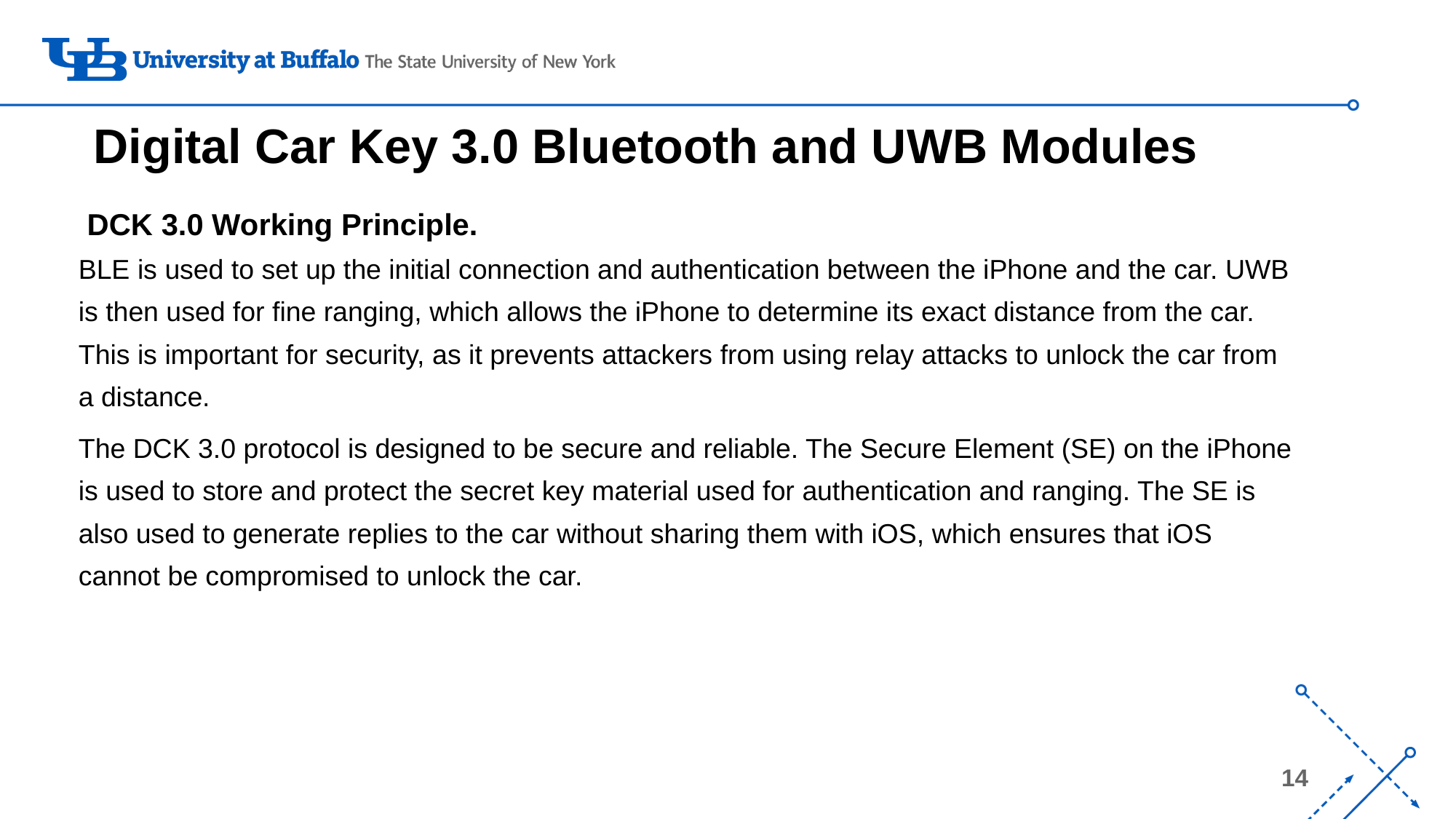

# Digital Car Key 3.0 Bluetooth and UWB Modules
 DCK 3.0 Working Principle.
BLE is used to set up the initial connection and authentication between the iPhone and the car. UWB is then used for fine ranging, which allows the iPhone to determine its exact distance from the car. This is important for security, as it prevents attackers from using relay attacks to unlock the car from a distance.
The DCK 3.0 protocol is designed to be secure and reliable. The Secure Element (SE) on the iPhone is used to store and protect the secret key material used for authentication and ranging. The SE is also used to generate replies to the car without sharing them with iOS, which ensures that iOS cannot be compromised to unlock the car.